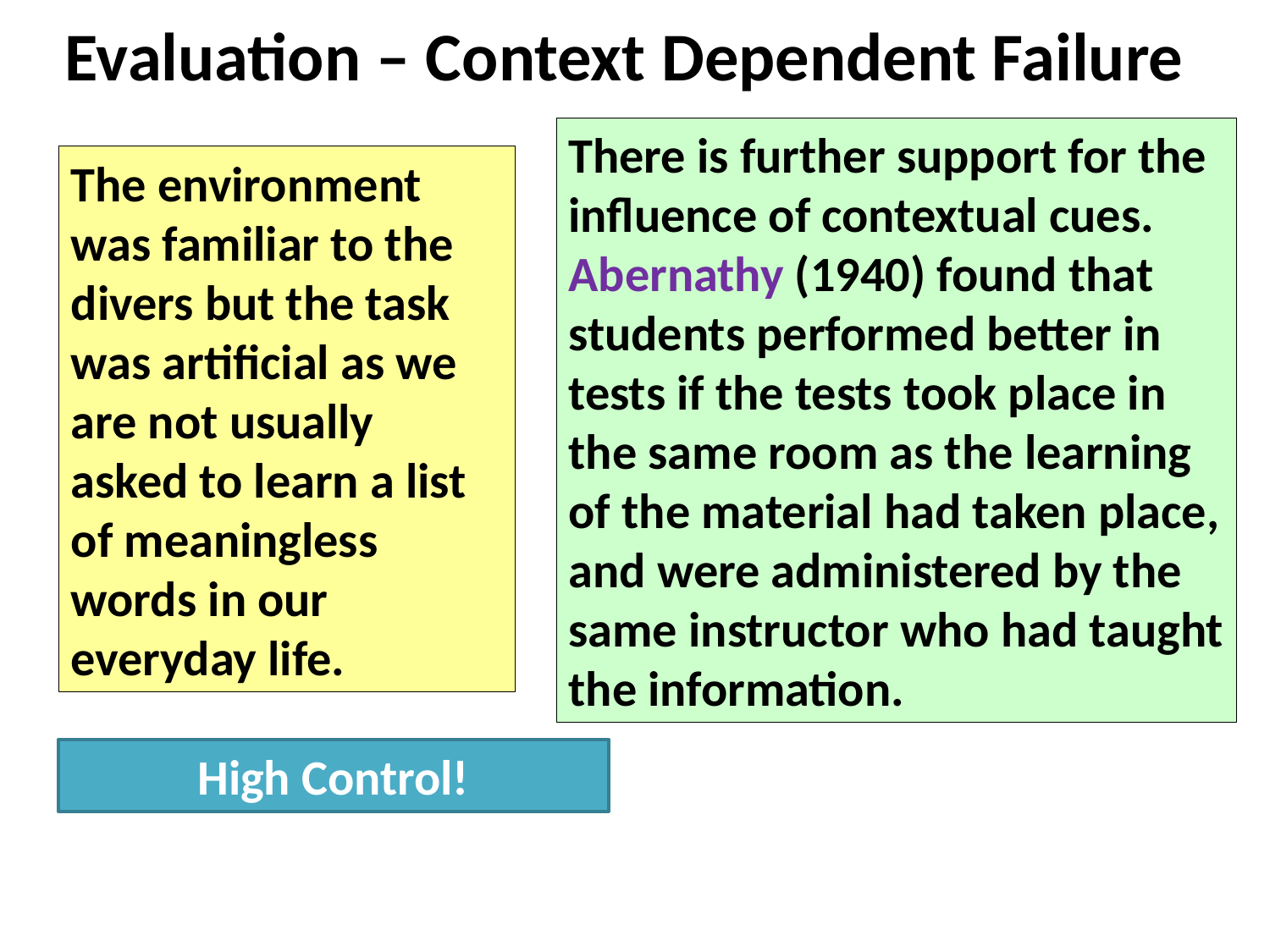

# Evaluation – Context Dependent Failure
There is further support for the influence of contextual cues. Abernathy (1940) found that students performed better in tests if the tests took place in the same room as the learning of the material had taken place, and were administered by the same instructor who had taught the information.
The environment was familiar to the divers but the task was artificial as we are not usually asked to learn a list of meaningless words in our everyday life.
High Control!